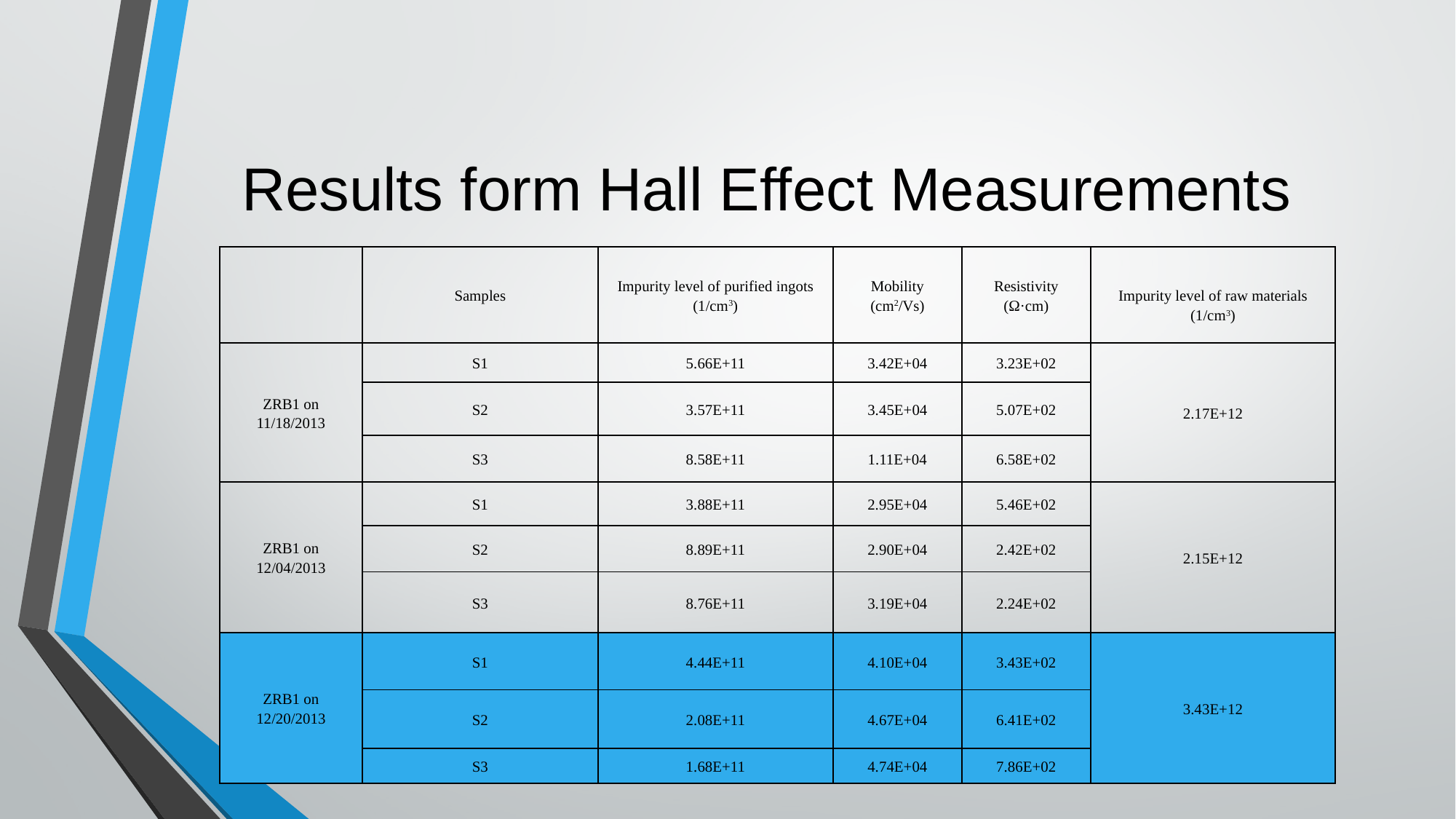

# Results form Hall Effect Measurements
|  | Samples | Impurity level of purified ingots (1/cm3) | Mobility (cm2/Vs) | Resistivity (Ω·cm) | Impurity level of raw materials (1/cm3) |
| --- | --- | --- | --- | --- | --- |
| ZRB1 on 11/18/2013 | S1 | 5.66E+11 | 3.42E+04 | 3.23E+02 | 2.17E+12 |
|  | S2 | 3.57E+11 | 3.45E+04 | 5.07E+02 |  |
|  | S3 | 8.58E+11 | 1.11E+04 | 6.58E+02 |  |
| ZRB1 on 12/04/2013 | S1 | 3.88E+11 | 2.95E+04 | 5.46E+02 | 2.15E+12 |
|  | S2 | 8.89E+11 | 2.90E+04 | 2.42E+02 |  |
|  | S3 | 8.76E+11 | 3.19E+04 | 2.24E+02 |  |
| ZRB1 on 12/20/2013 | S1 | 4.44E+11 | 4.10E+04 | 3.43E+02 | 3.43E+12 |
|  | S2 | 2.08E+11 | 4.67E+04 | 6.41E+02 |  |
|  | S3 | 1.68E+11 | 4.74E+04 | 7.86E+02 |  |